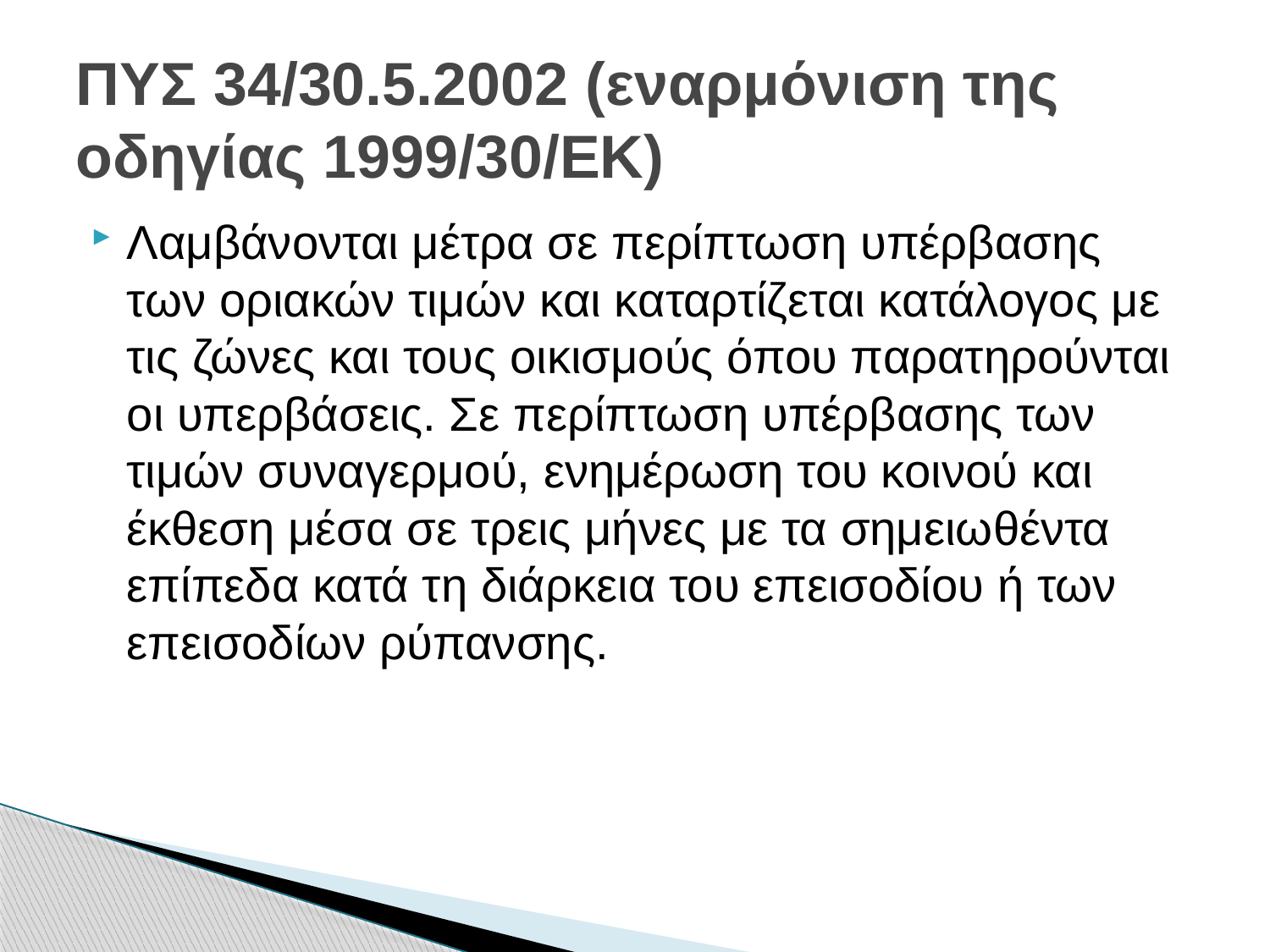

# ΠΥΣ 34/30.5.2002 (εναρμόνιση της οδηγίας 1999/30/ΕΚ)
Λαμβάνονται μέτρα σε περίπτωση υπέρβασης των οριακών τιμών και καταρτίζεται κατάλογος με τις ζώνες και τους οικισμούς όπου παρατηρούνται οι υπερβάσεις. Σε περίπτωση υπέρβασης των τιμών συναγερμού, ενημέρωση του κοινού και έκθεση μέσα σε τρεις μήνες με τα σημειωθέντα επίπεδα κατά τη διάρκεια του επεισοδίου ή των επεισοδίων ρύπανσης.